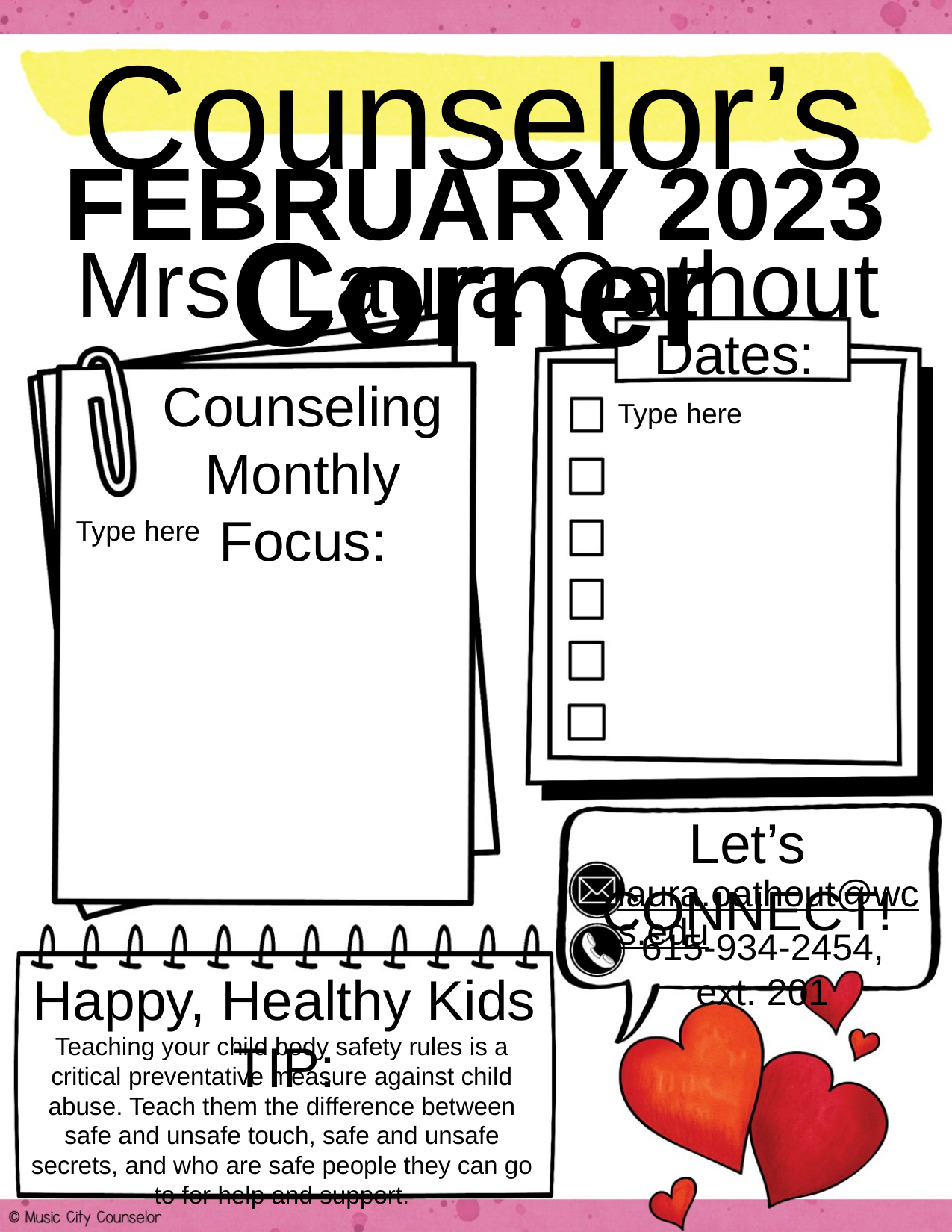

Counselor’s Corner
FEBRUARY 2023
Mrs. Laura Oathout
Dates:
Counseling
Monthly Focus:
Type here

Type here

Let’s CONNECT!
laura.oathout@wcs.edu
615-934-2454, ext. 201
Happy, Healthy Kids TIP:
Teaching your child body safety rules is a critical preventative measure against child abuse. Teach them the difference between safe and unsafe touch, safe and unsafe secrets, and who are safe people they can go to for help and support.